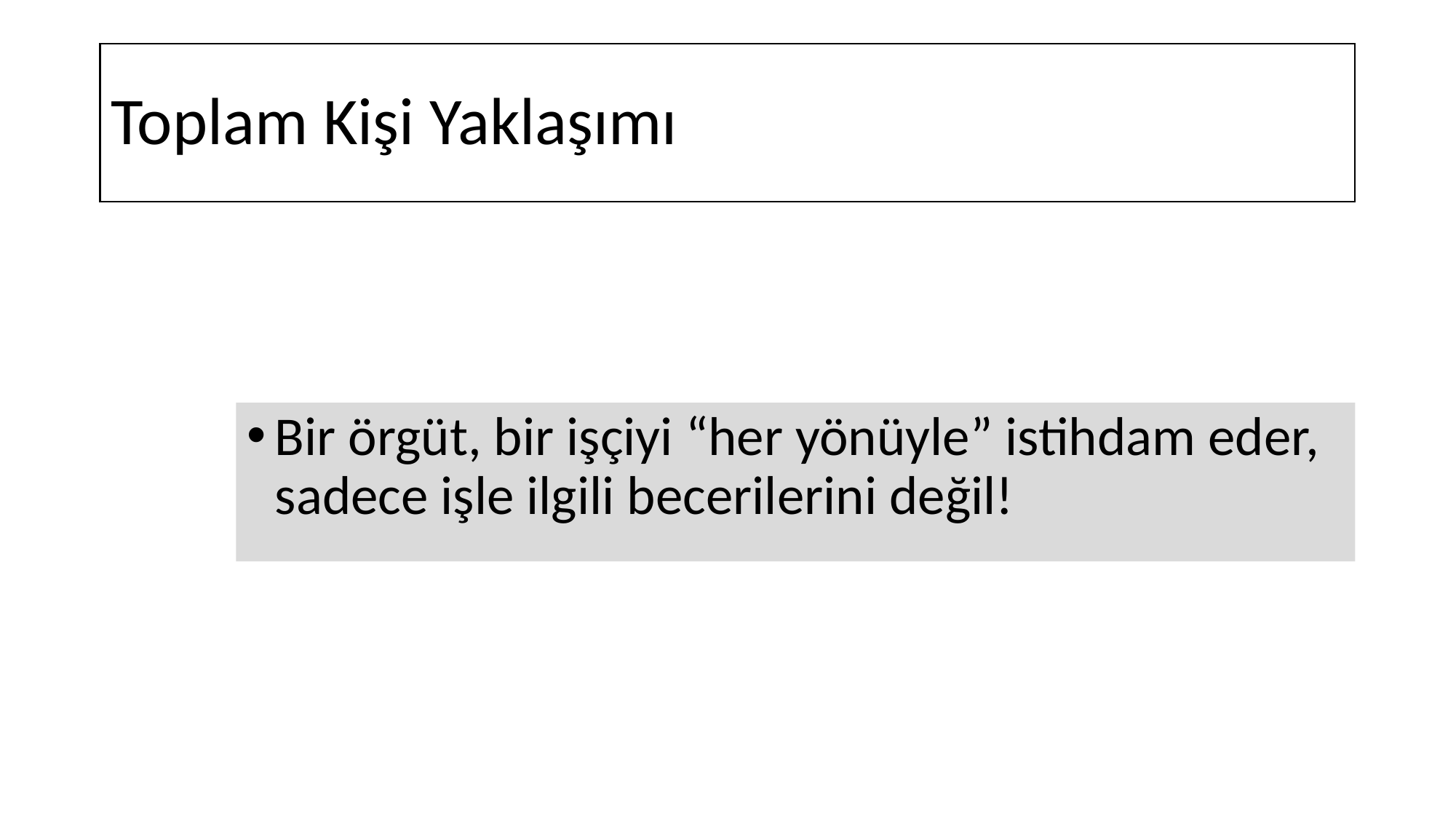

# Toplam Kişi Yaklaşımı
Bir örgüt, bir işçiyi “her yönüyle” istihdam eder, sadece işle ilgili becerilerini değil!